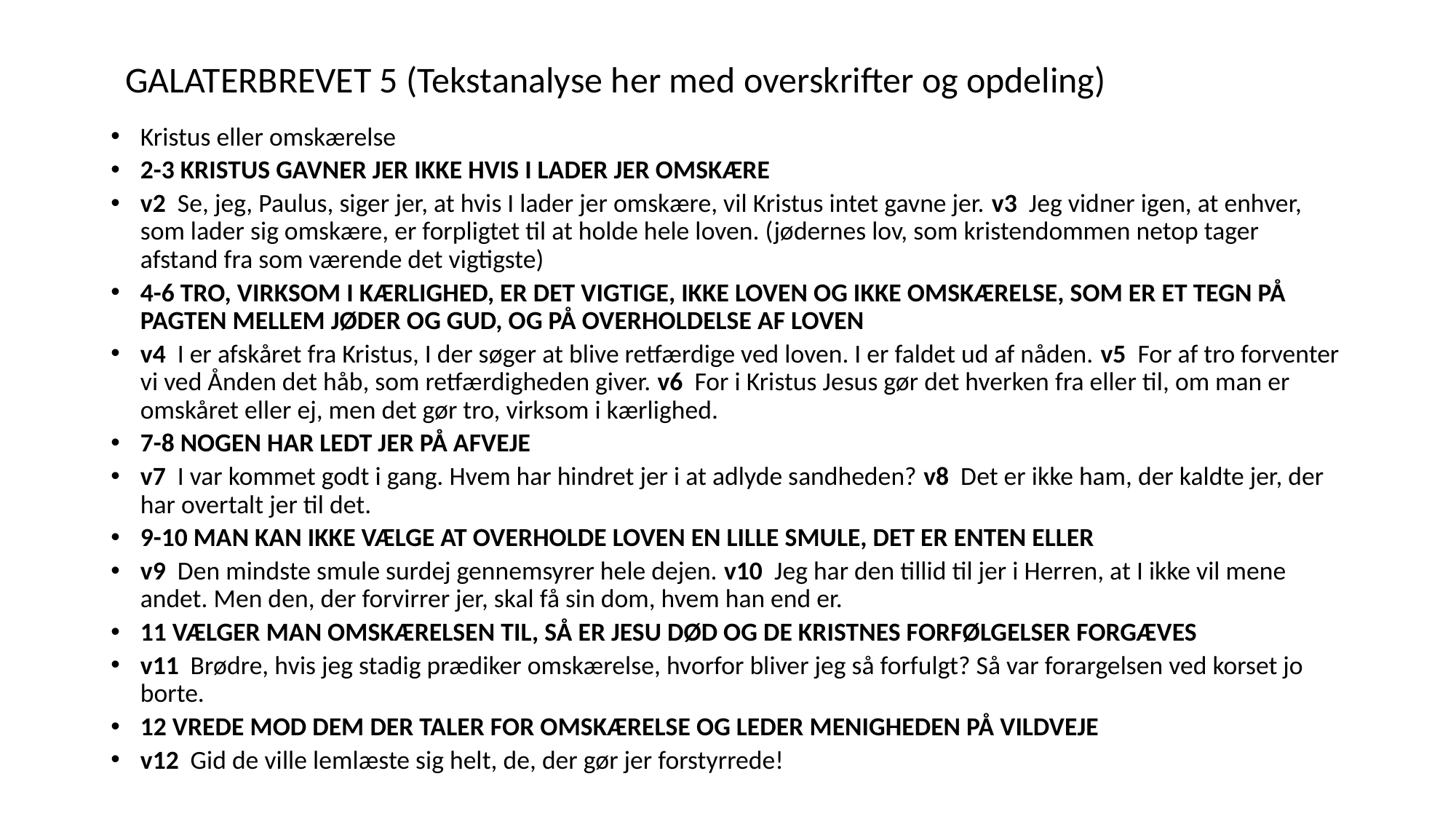

# GALATERBREVET 5 (Tekstanalyse her med overskrifter og opdeling)
Kristus eller omskærelse
2-3 KRISTUS GAVNER JER IKKE HVIS I LADER JER OMSKÆRE
v2  Se, jeg, Paulus, siger jer, at hvis I lader jer omskære, vil Kristus intet gavne jer. v3  Jeg vidner igen, at enhver, som lader sig omskære, er forpligtet til at holde hele loven. (jødernes lov, som kristendommen netop tager afstand fra som værende det vigtigste)
4-6 TRO, VIRKSOM I KÆRLIGHED, ER DET VIGTIGE, IKKE LOVEN OG IKKE OMSKÆRELSE, SOM ER ET TEGN PÅ PAGTEN MELLEM JØDER OG GUD, OG PÅ OVERHOLDELSE AF LOVEN
v4  I er afskåret fra Kristus, I der søger at blive retfærdige ved loven. I er faldet ud af nåden. v5  For af tro forventer vi ved Ånden det håb, som retfærdigheden giver. v6  For i Kristus Jesus gør det hverken fra eller til, om man er omskåret eller ej, men det gør tro, virksom i kærlighed.
7-8 NOGEN HAR LEDT JER PÅ AFVEJE
v7  I var kommet godt i gang. Hvem har hindret jer i at adlyde sandheden? v8  Det er ikke ham, der kaldte jer, der har overtalt jer til det.
9-10 MAN KAN IKKE VÆLGE AT OVERHOLDE LOVEN EN LILLE SMULE, DET ER ENTEN ELLER
v9  Den mindste smule surdej gennemsyrer hele dejen. v10  Jeg har den tillid til jer i Herren, at I ikke vil mene andet. Men den, der forvirrer jer, skal få sin dom, hvem han end er.
11 VÆLGER MAN OMSKÆRELSEN TIL, SÅ ER JESU DØD OG DE KRISTNES FORFØLGELSER FORGÆVES
v11  Brødre, hvis jeg stadig prædiker omskærelse, hvorfor bliver jeg så forfulgt? Så var forargelsen ved korset jo borte.
12 VREDE MOD DEM DER TALER FOR OMSKÆRELSE OG LEDER MENIGHEDEN PÅ VILDVEJE
v12  Gid de ville lemlæste sig helt, de, der gør jer forstyrrede!